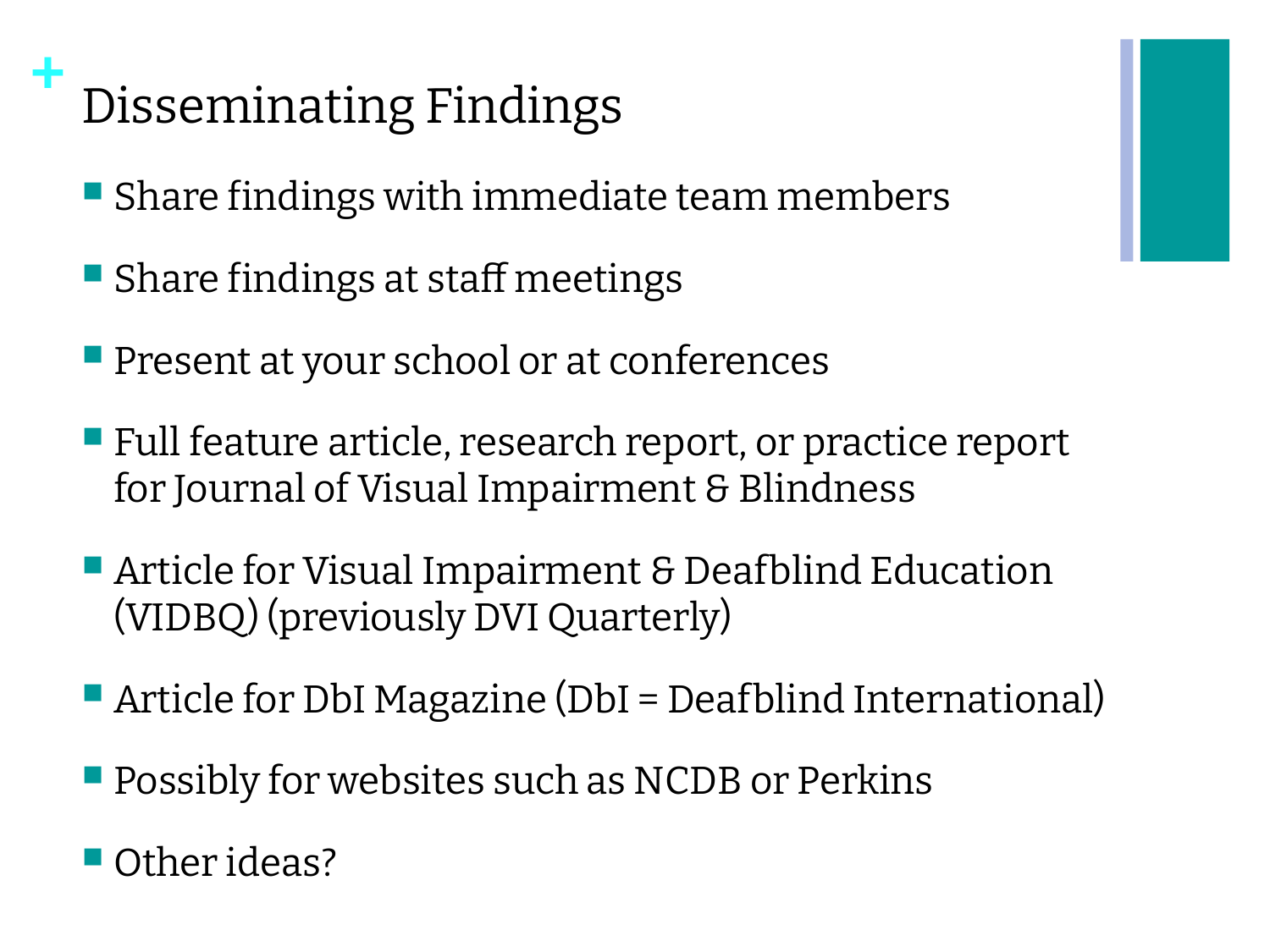

# Disseminating Findings
Share findings with immediate team members
Share findings at staff meetings
Present at your school or at conferences
Full feature article, research report, or practice report for Journal of Visual Impairment & Blindness
Article for Visual Impairment & Deafblind Education (VIDBQ) (previously DVI Quarterly)
Article for DbI Magazine (DbI = Deafblind International)
Possibly for websites such as NCDB or Perkins
Other ideas?